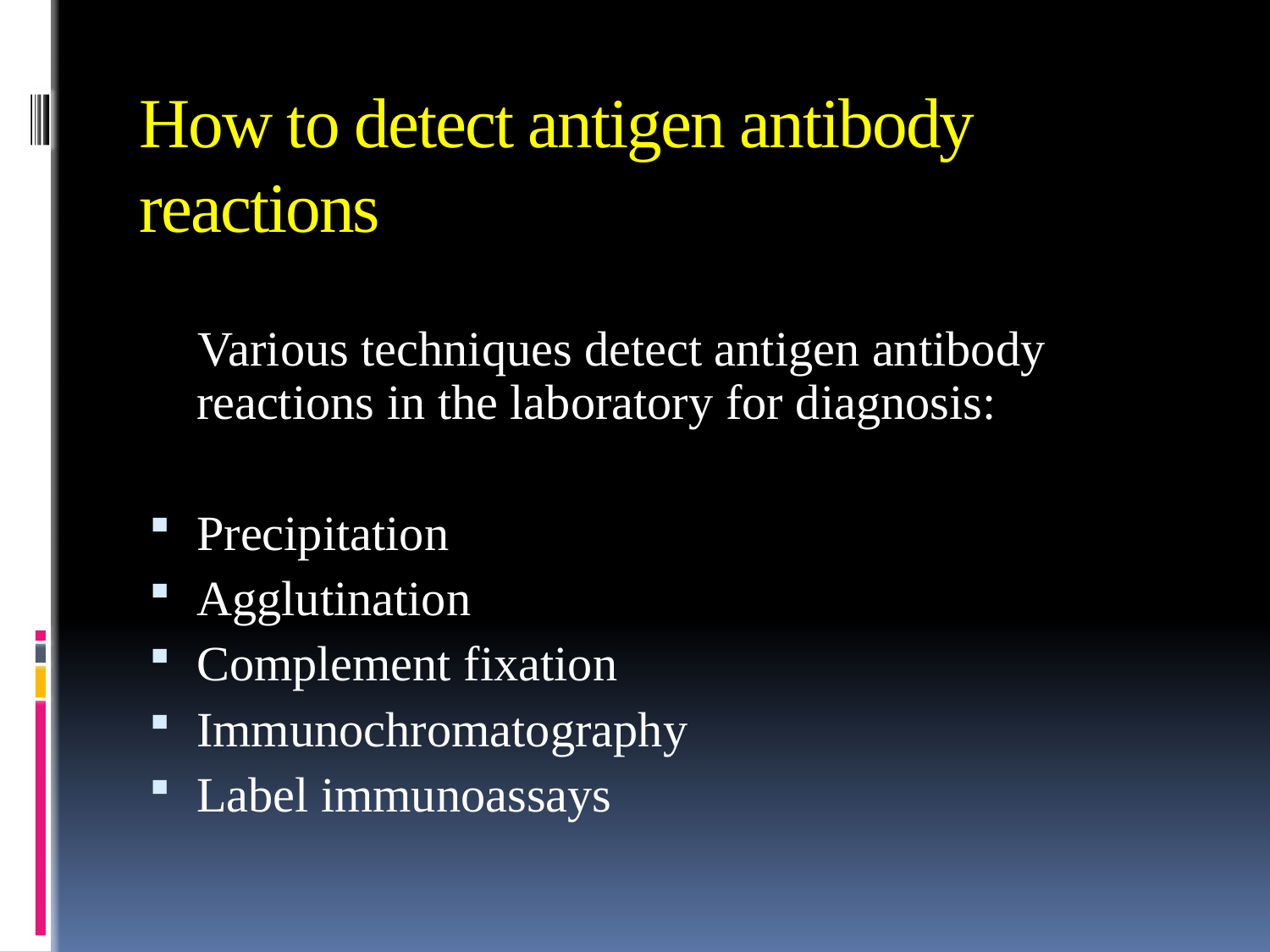

# How to detect antigen antibody reactions

    Various techniques detect antigen antibody reactions in the laboratory for diagnosis:

Precipitation
Agglutination
Complement fixation
Immunochromatography
Label immunoassays